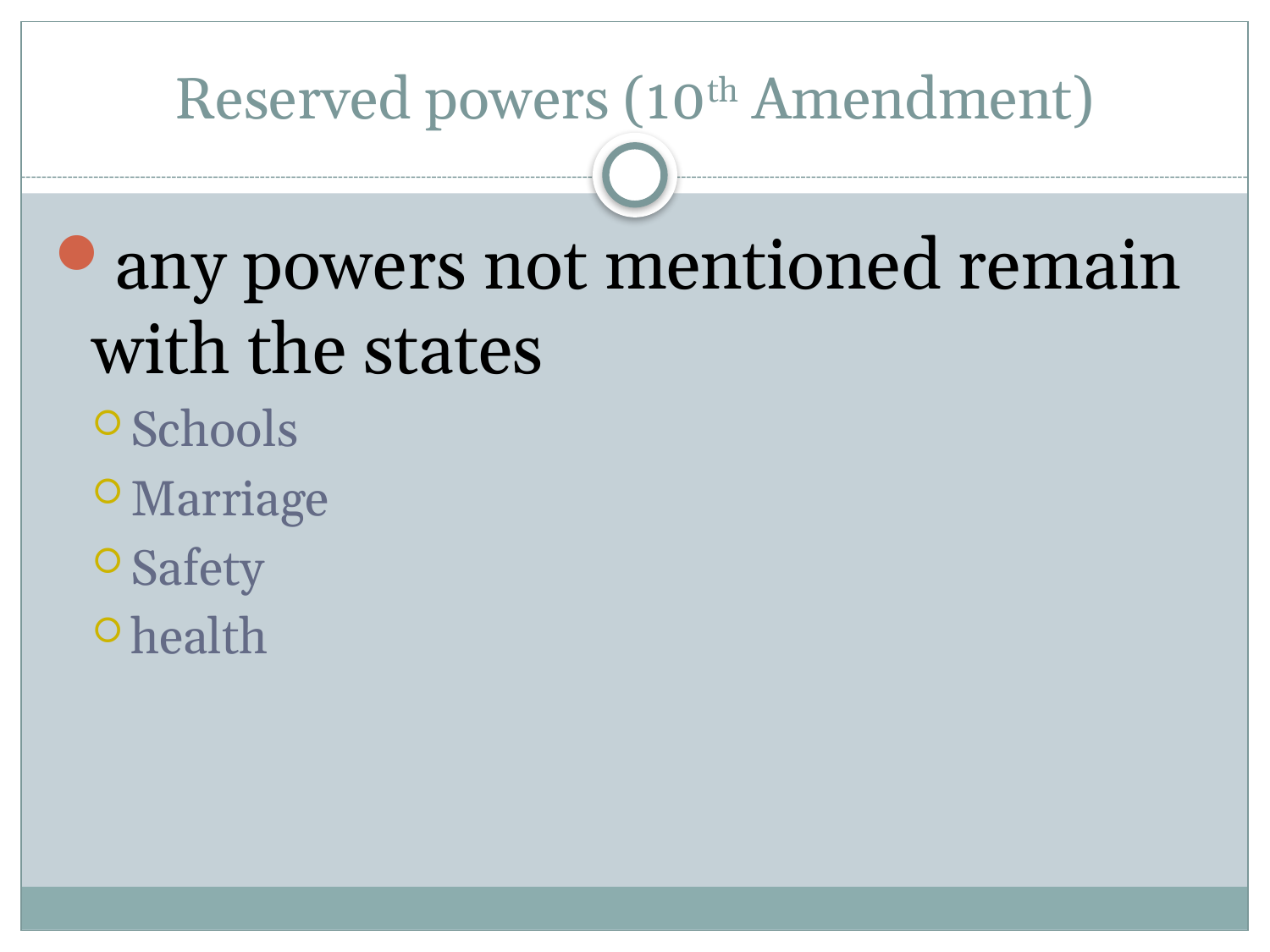

# Reserved powers (10th Amendment)
any powers not mentioned remain with the states
Schools
Marriage
Safety
health